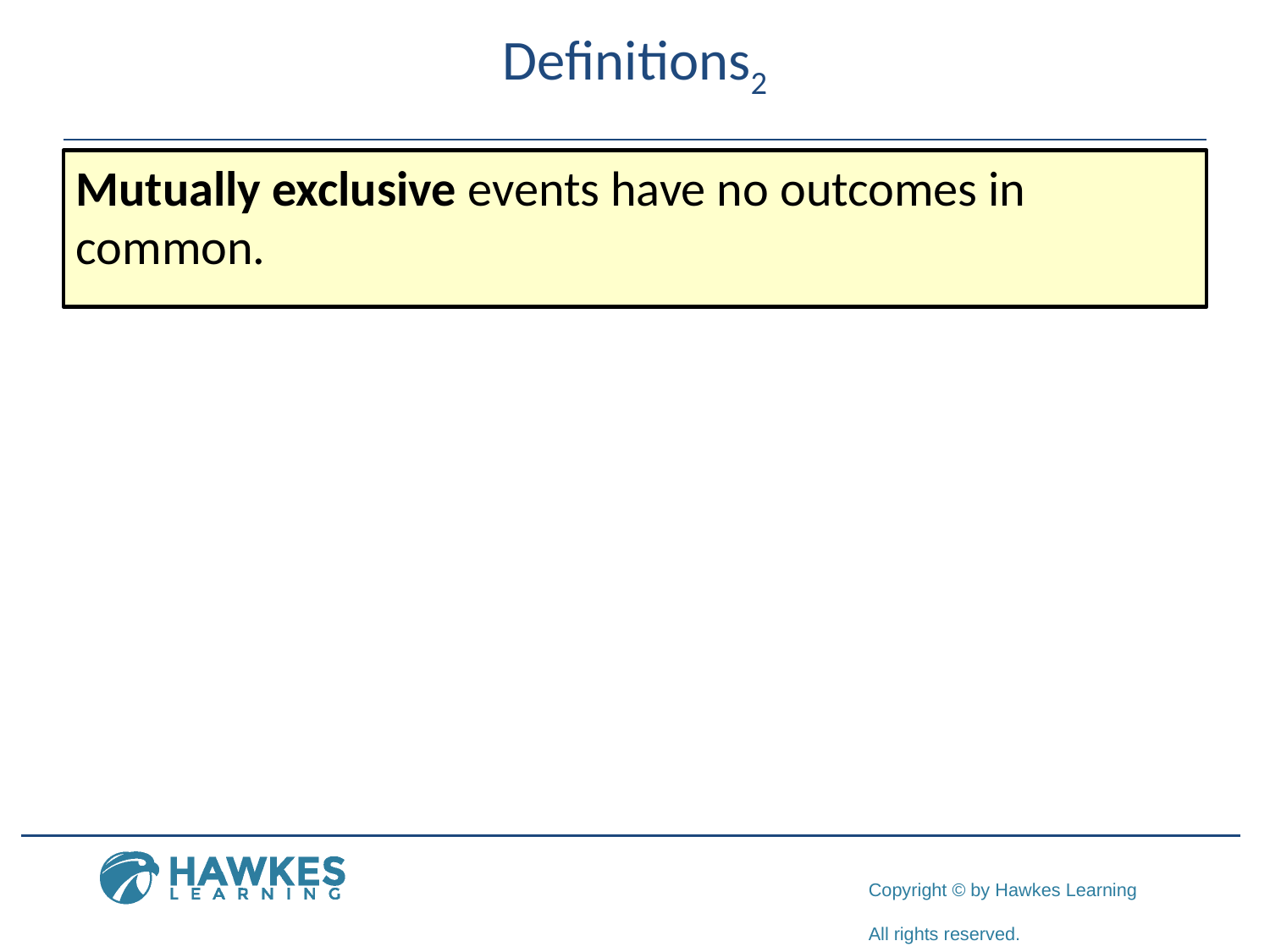

# Definitions2
Mutually exclusive events have no outcomes in common.